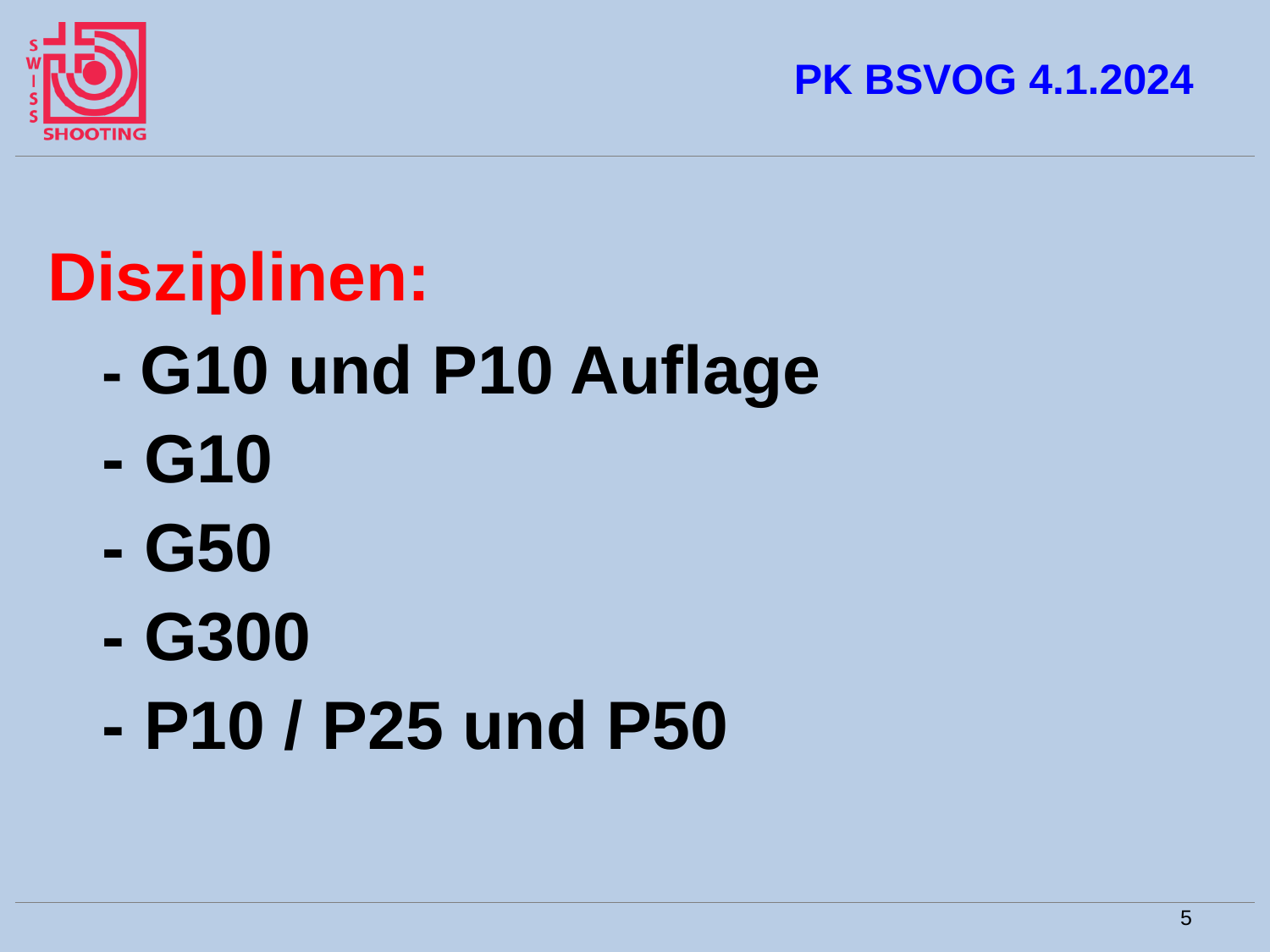

# PK BSVOG 4.1.2024
Disziplinen:
			- G10 und P10 Auflage
			- G10
			- G50
			- G300
			- P10 / P25 und P50